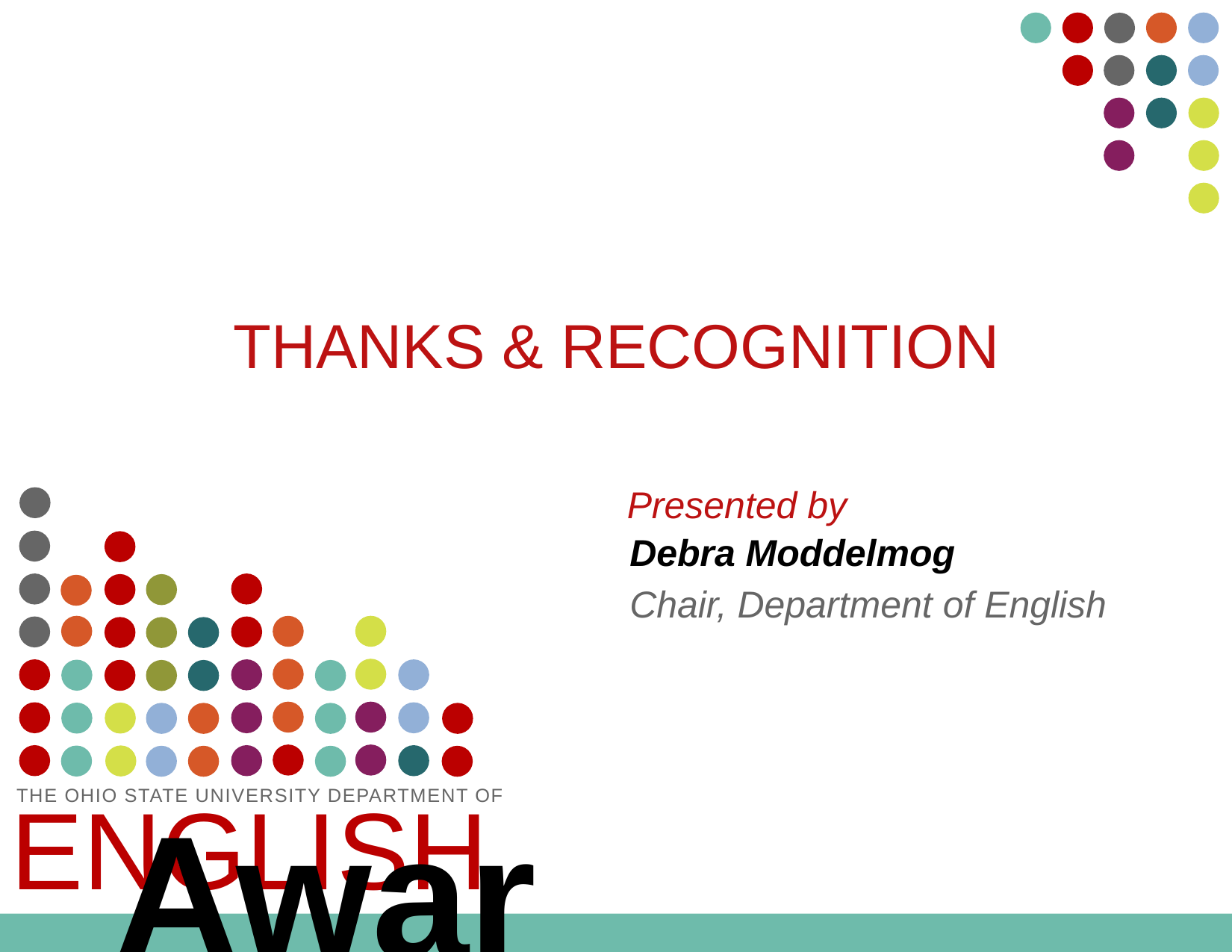

Thanks & Recognition
Debra Moddelmog
Chair, Department of English